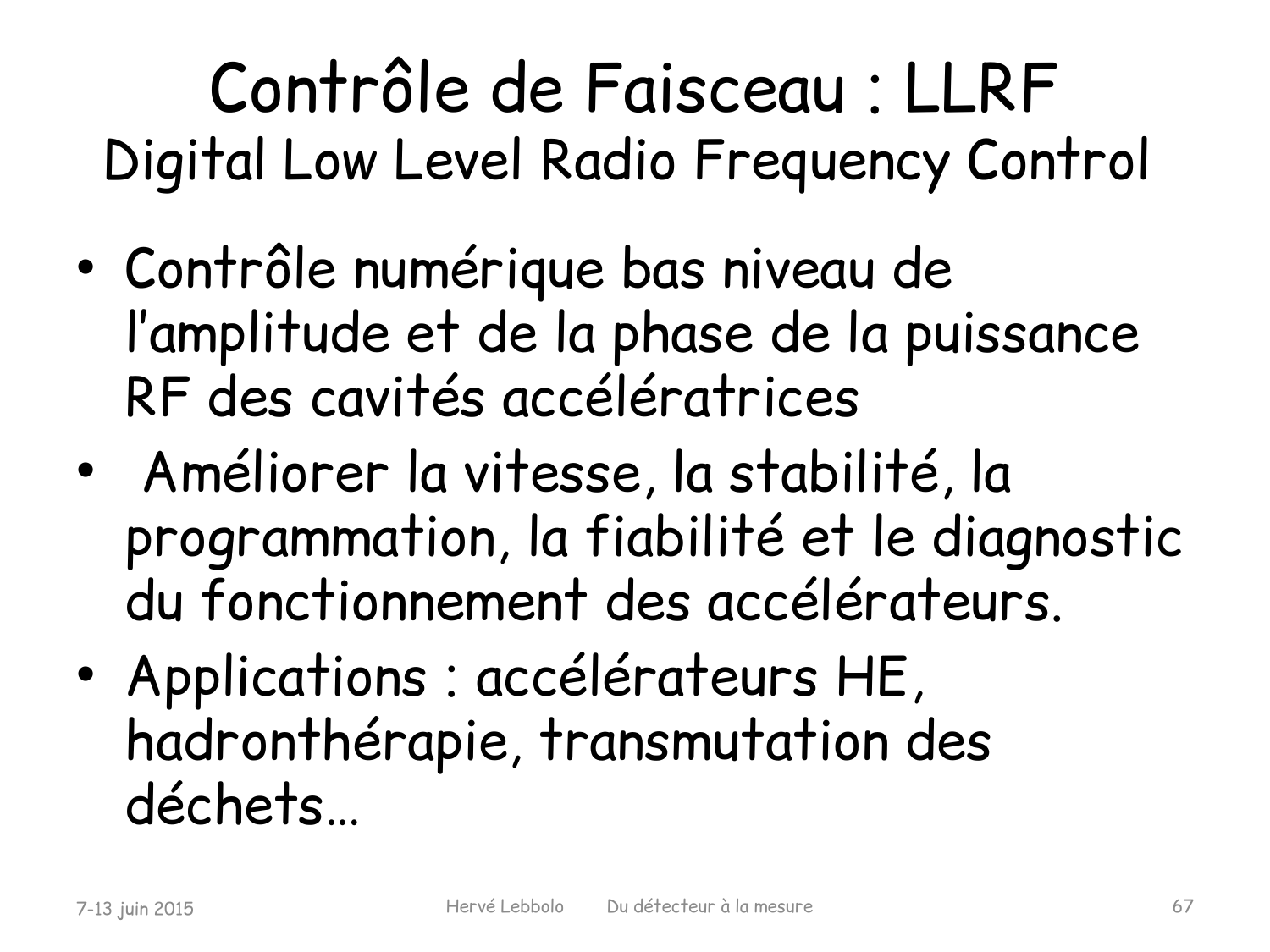

# Contrôle de Faisceau : LLRF Digital Low Level Radio Frequency Control
Contrôle numérique bas niveau de l’amplitude et de la phase de la puissance RF des cavités accélératrices
 Améliorer la vitesse, la stabilité, la programmation, la fiabilité et le diagnostic du fonctionnement des accélérateurs.
Applications : accélérateurs HE, hadronthérapie, transmutation des déchets…
7-13 juin 2015
Hervé Lebbolo        Du détecteur à la mesure
67